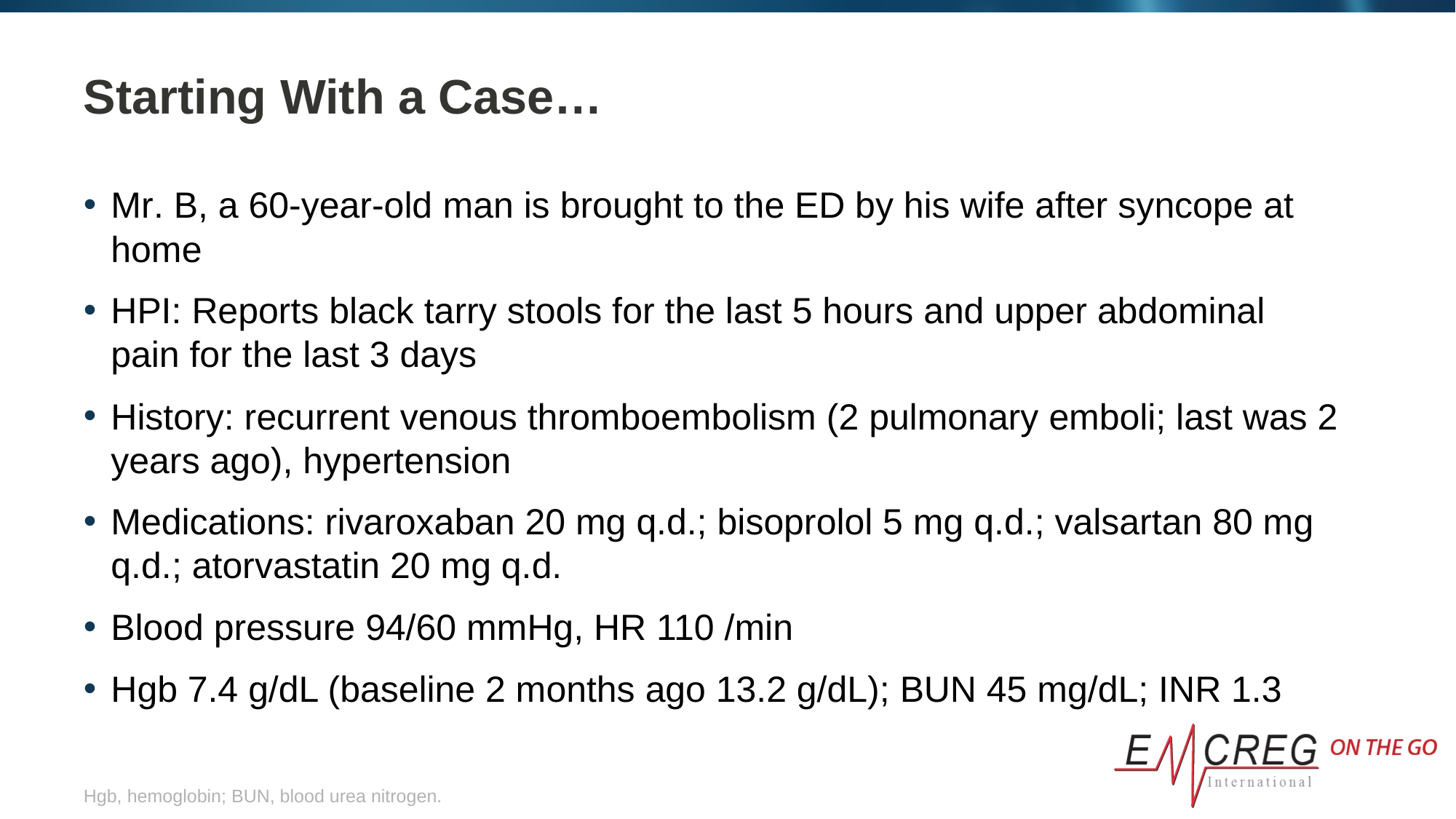

# Starting With a Case…
Mr. B, a 60-year-old man is brought to the ED by his wife after syncope at home
HPI: Reports black tarry stools for the last 5 hours and upper abdominal pain for the last 3 days
History: recurrent venous thromboembolism (2 pulmonary emboli; last was 2 years ago), hypertension
Medications: rivaroxaban 20 mg q.d.; bisoprolol 5 mg q.d.; valsartan 80 mg q.d.; atorvastatin 20 mg q.d.
Blood pressure 94/60 mmHg, HR 110 /min
Hgb 7.4 g/dL (baseline 2 months ago 13.2 g/dL); BUN 45 mg/dL; INR 1.3
Hgb, hemoglobin; BUN, blood urea nitrogen.